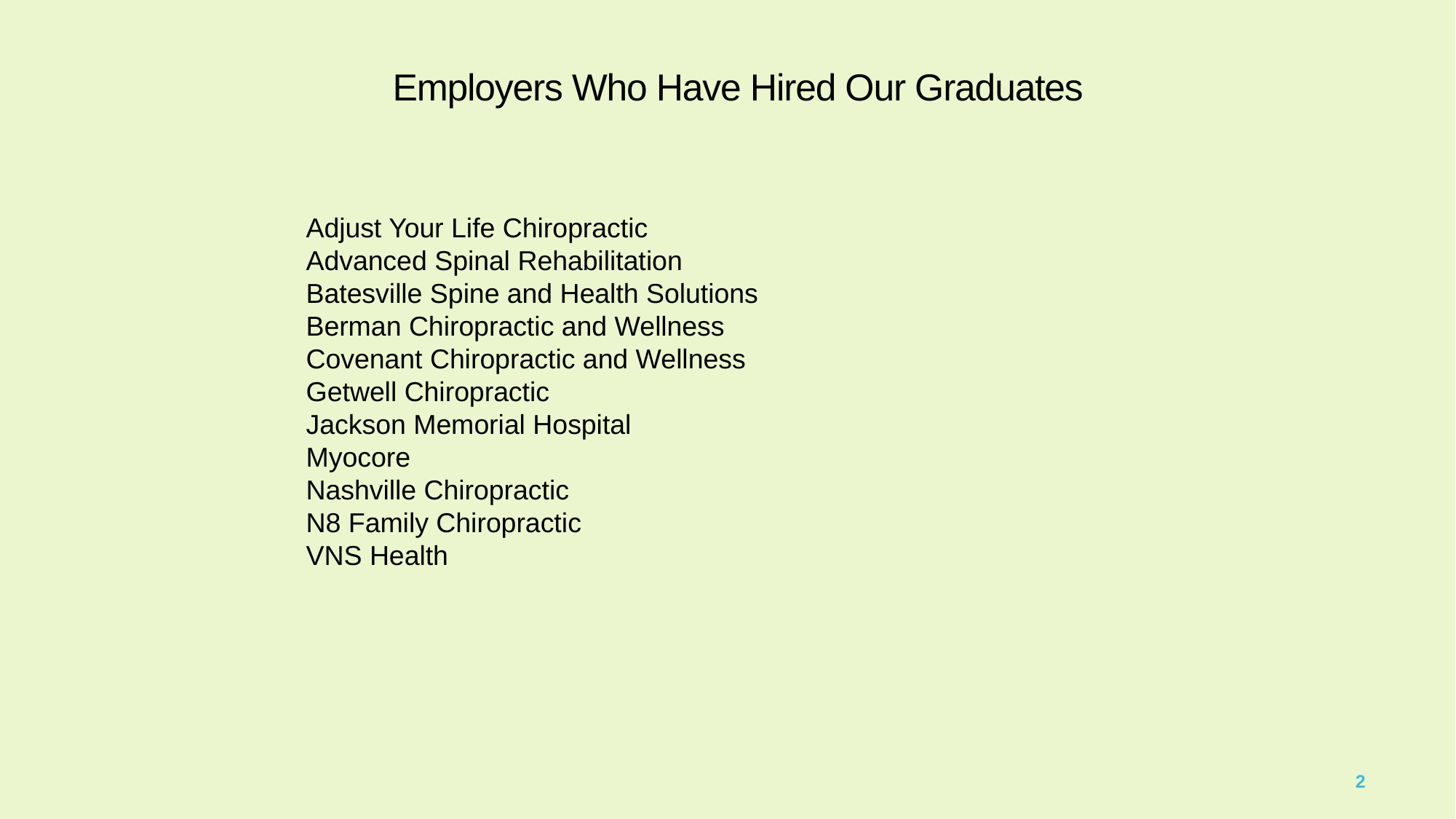

Employers Who Have Hired Our Graduates
Adjust Your Life Chiropractic
Advanced Spinal Rehabilitation
Batesville Spine and Health Solutions
Berman Chiropractic and Wellness
Covenant Chiropractic and Wellness
Getwell Chiropractic
Jackson Memorial Hospital
Myocore
Nashville Chiropractic
N8 Family Chiropractic
VNS Health
2